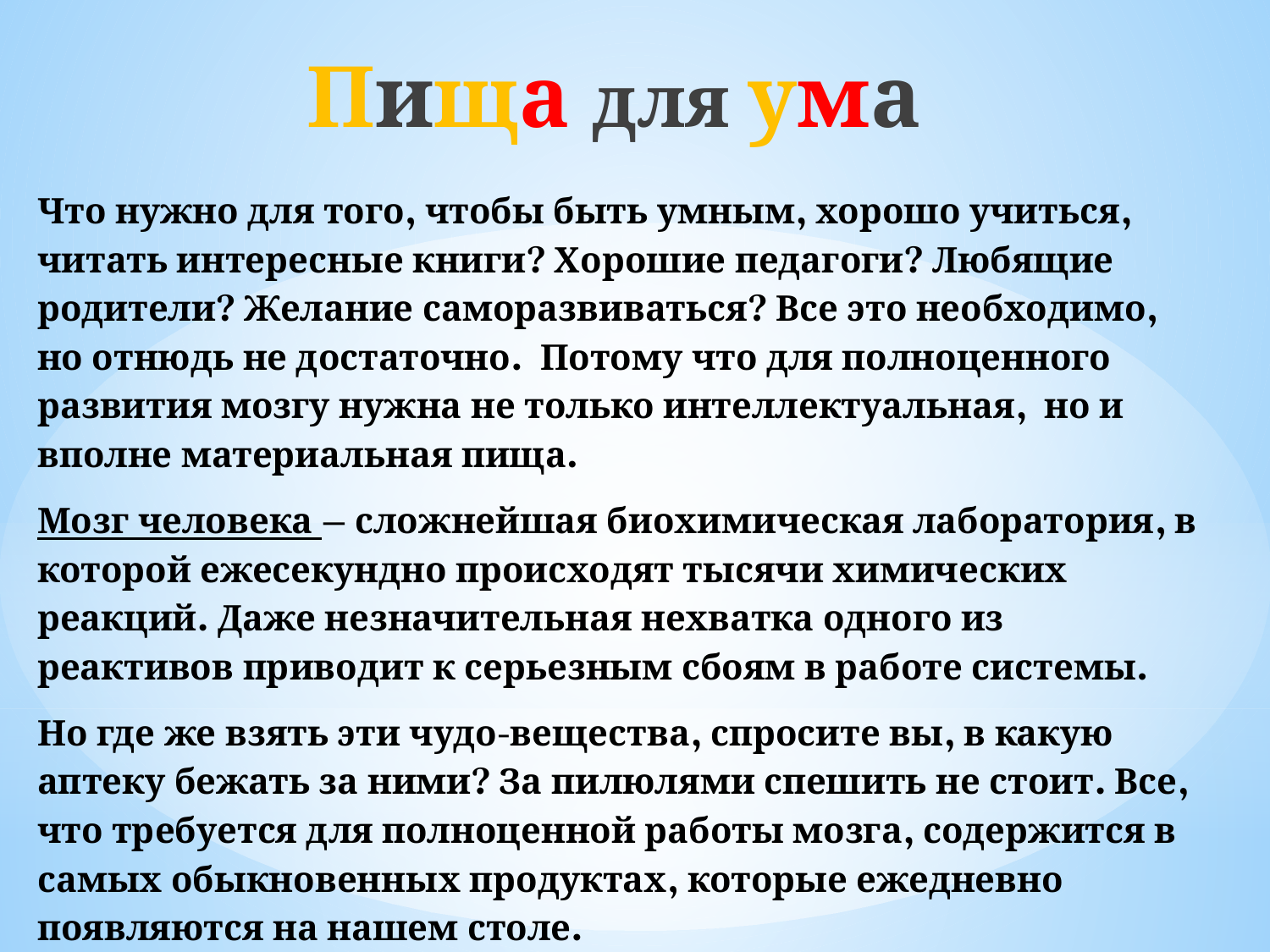

# Пища для ума
Что нужно для того, чтобы быть умным, хорошо учиться, читать интересные книги? Хорошие педагоги? Любящие родители? Желание саморазвиваться? Все это необходимо, но отнюдь не достаточно.  Потому что для полноценного развития мозгу нужна не только интеллектуальная,  но и вполне материальная пища.
Мозг человека – сложнейшая биохимическая лаборатория, в которой ежесекундно происходят тысячи химических реакций. Даже незначительная нехватка одного из реактивов приводит к серьезным сбоям в работе системы.
Но где же взять эти чудо-вещества, спросите вы, в какую аптеку бежать за ними? За пилюлями спешить не стоит. Все, что требуется для полноценной работы мозга, содержится в самых обыкновенных продуктах, которые ежедневно появляются на нашем столе.